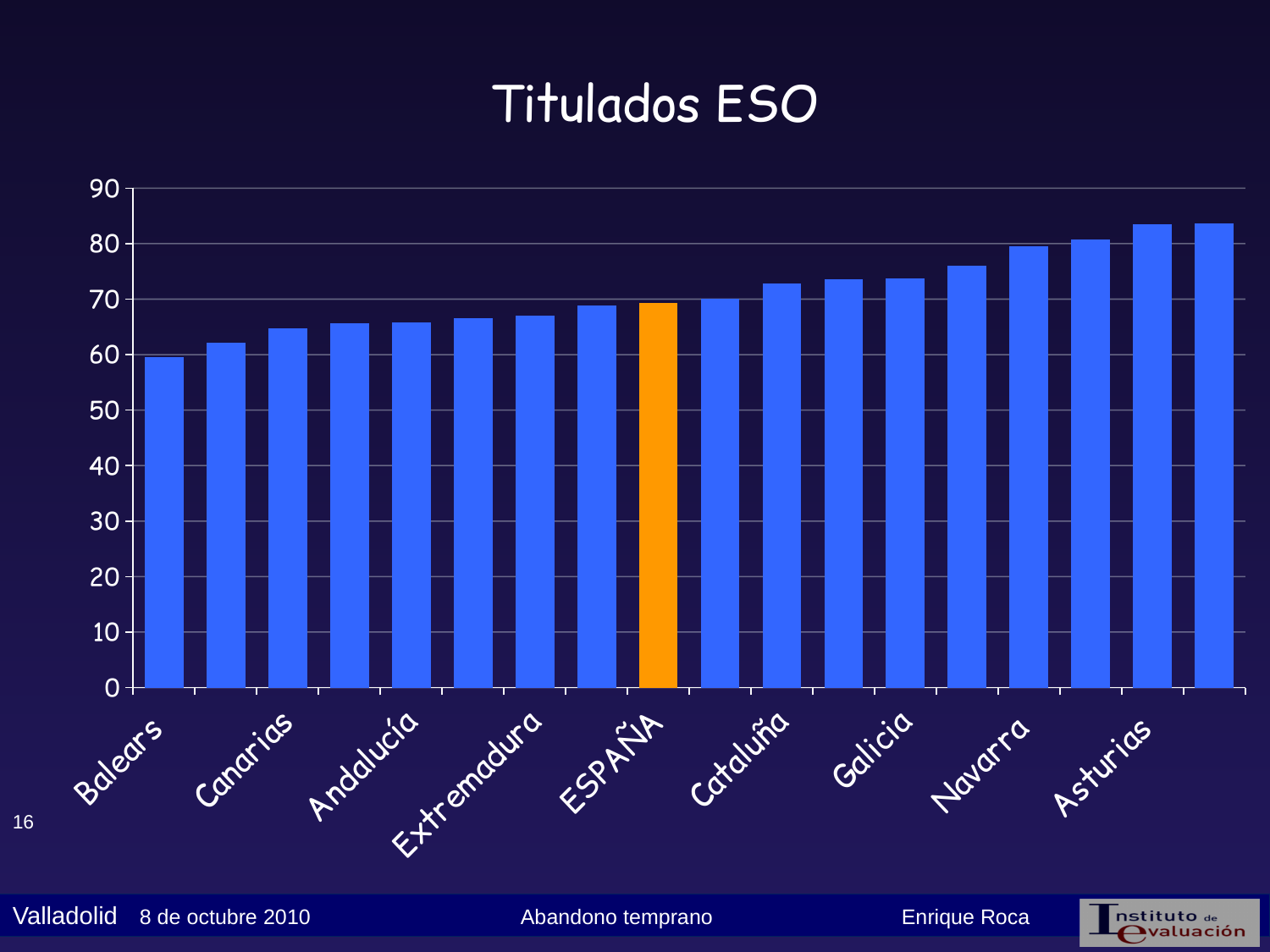

### Chart:

| Category | Titulados ESO |
|---|---|
| Balears  | 59.5 |
| C. Valenciana | 62.2 |
| Canarias | 64.7 |
| Murcia  | 65.7 |
| Andalucía | 65.8 |
| Castilla Mancha | 66.5 |
| Extremadura | 67.1 |
| Rioja  | 68.9 |
| ESPAÑA | 69.3 |
| Madrid  | 70.1 |
| Cataluña | 72.8 |
| Aragón | 73.6 |
| Galicia | 73.7 |
| Castilla y León | 76.0 |
| Navarra  | 79.5 |
| Cantabria | 80.8 |
| Asturias  | 83.5 |
| País Vasco | 83.6 |